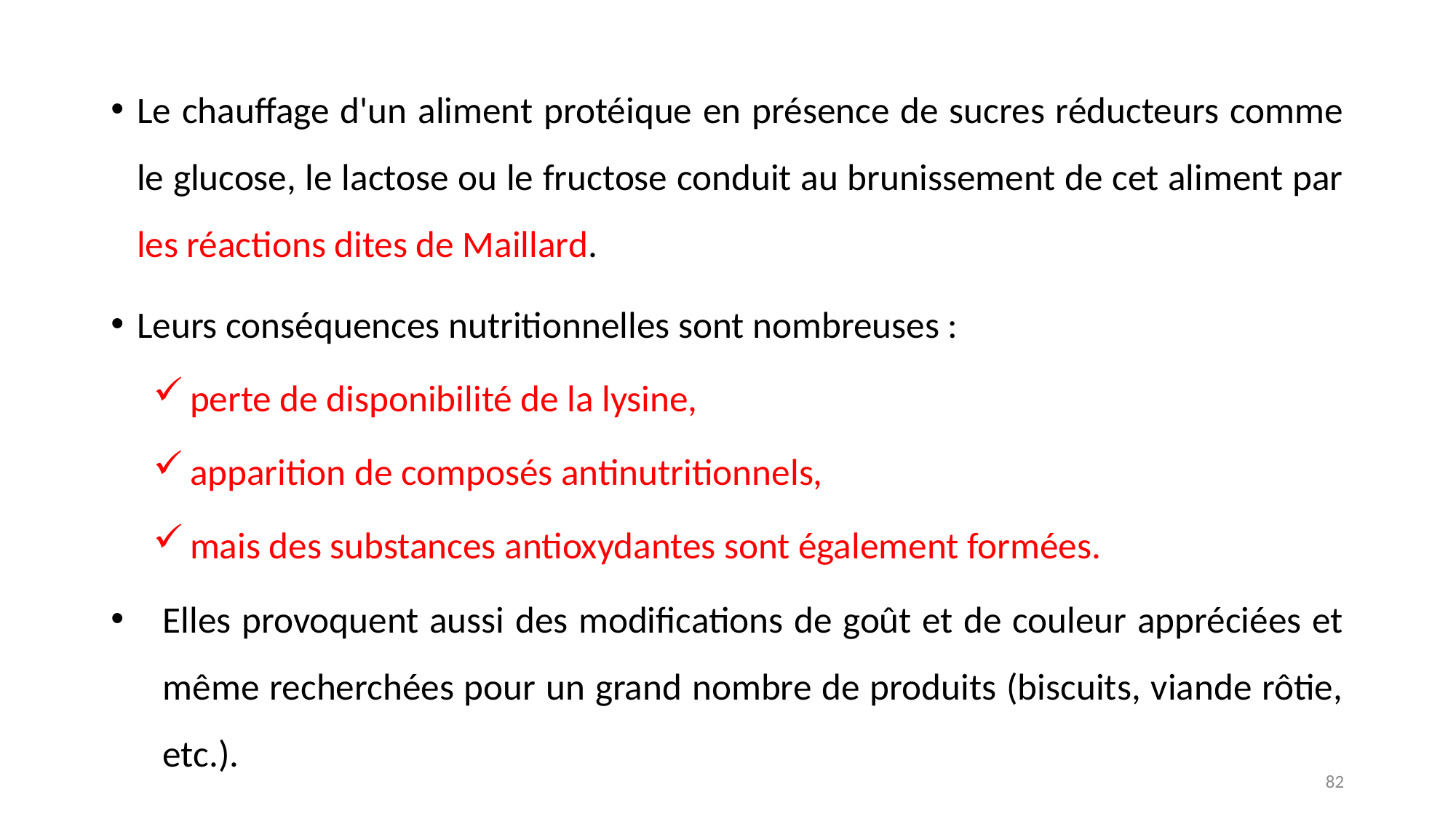

Le chauffage d'un aliment protéique en présence de sucres réducteurs comme le glucose, le lactose ou le fructose conduit au brunissement de cet aliment par les réactions dites de Maillard.
Leurs conséquences nutritionnelles sont nombreuses :
perte de disponibilité de la lysine,
apparition de composés antinutritionnels,
mais des substances antioxydantes sont également formées.
Elles provoquent aussi des modifications de goût et de couleur appréciées et même recherchées pour un grand nombre de produits (biscuits, viande rôtie, etc.).
82